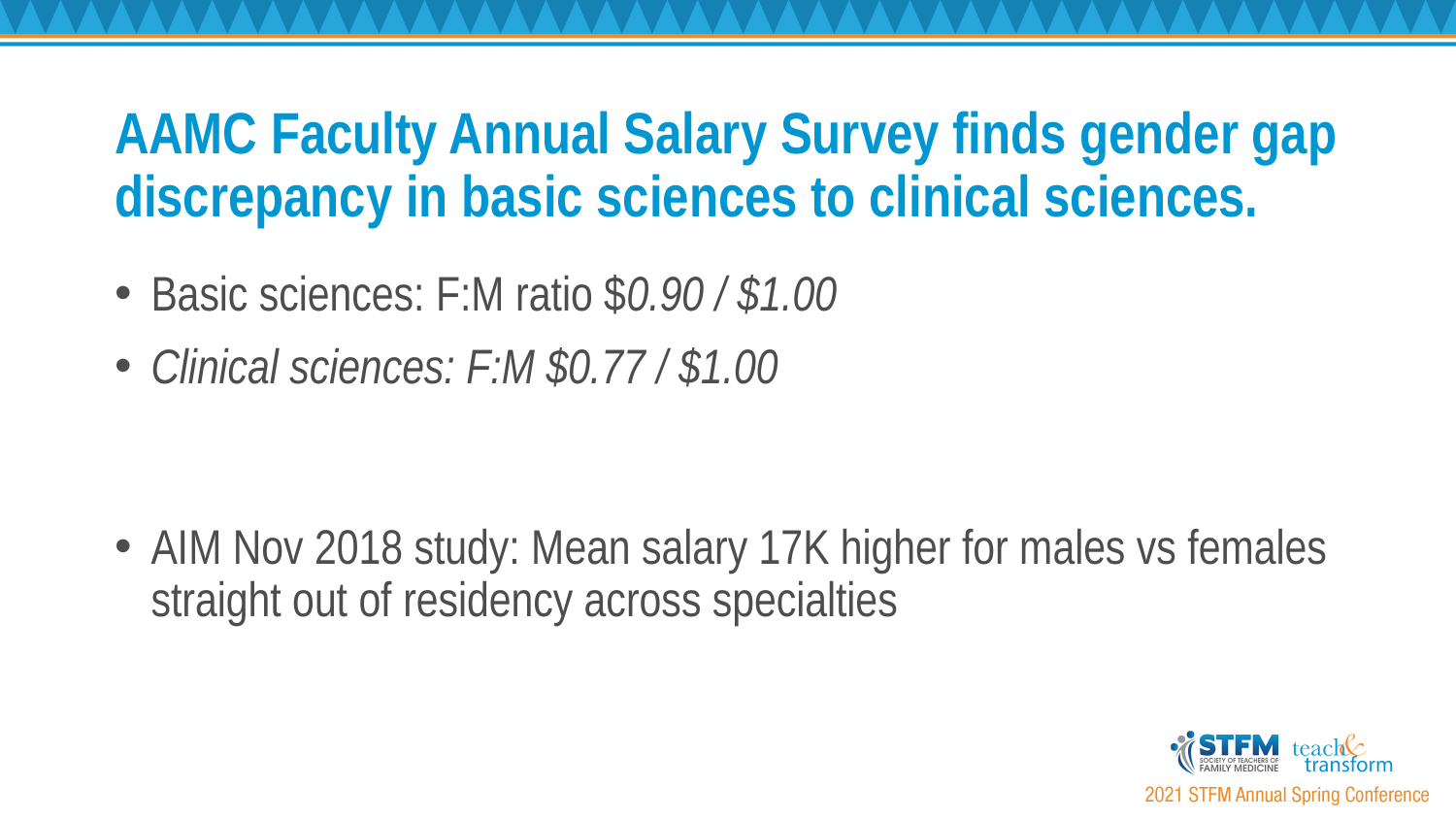

# AAMC Faculty Annual Salary Survey finds gender gap discrepancy in basic sciences to clinical sciences.
Basic sciences: F:M ratio $0.90 / $1.00
Clinical sciences: F:M $0.77 / $1.00

AIM Nov 2018 study: Mean salary 17K higher for males vs females straight out of residency across specialties